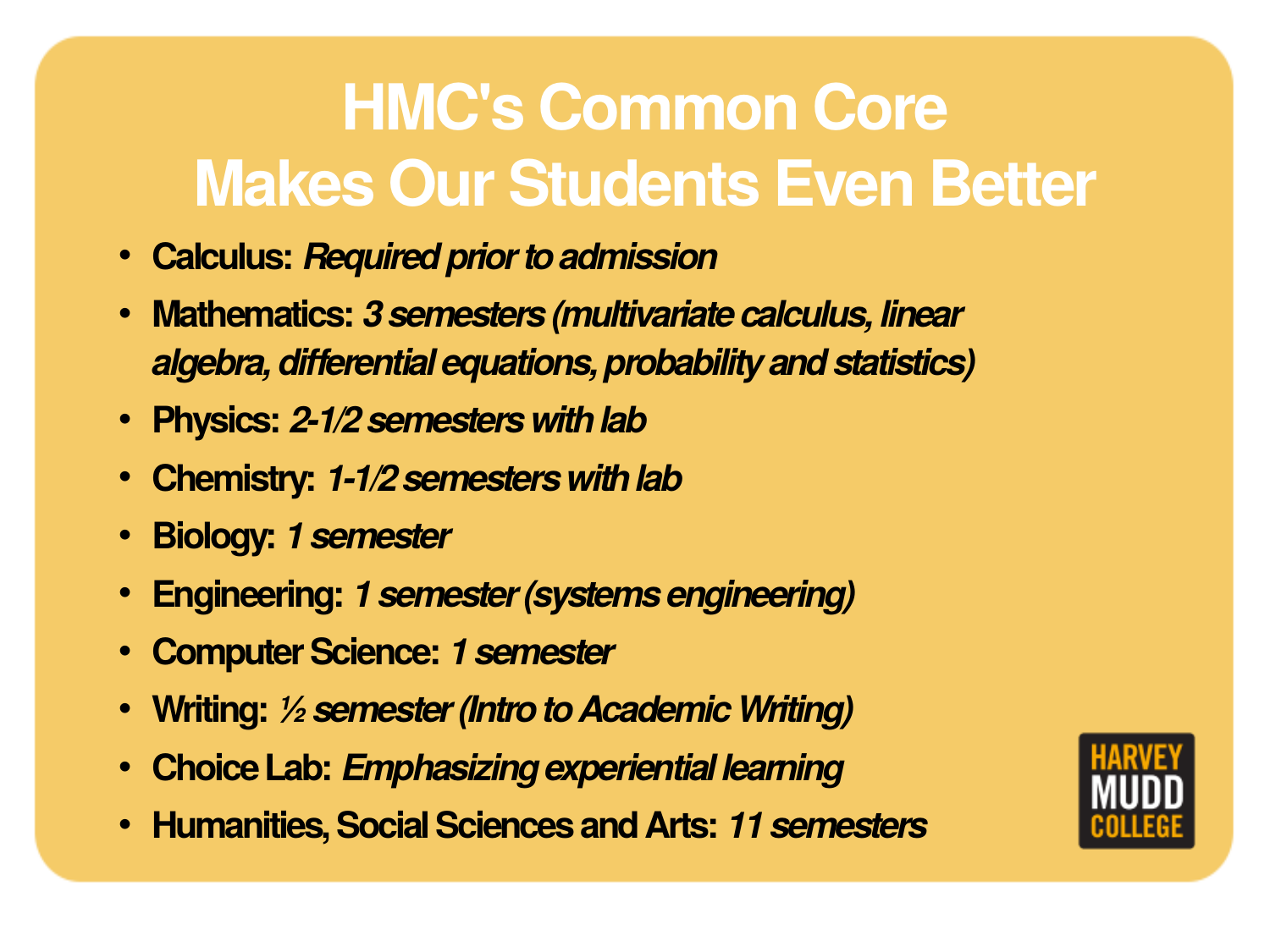

# HMC's Common Core Makes Our Students Even Better
Calculus: Required prior to admission
Mathematics: 3 semesters (multivariate calculus, linear  algebra, differential equations, probability and statistics)
Physics: 2-1/2 semesters with lab
Chemistry: 1-1/2 semesters with lab
Biology: 1 semester
Engineering: 1 semester (systems engineering)
Computer Science: 1 semester
Writing: ½ semester (Intro to Academic Writing)
Choice Lab: Emphasizing experiential learning
Humanities, Social Sciences and Arts: 11 semesters